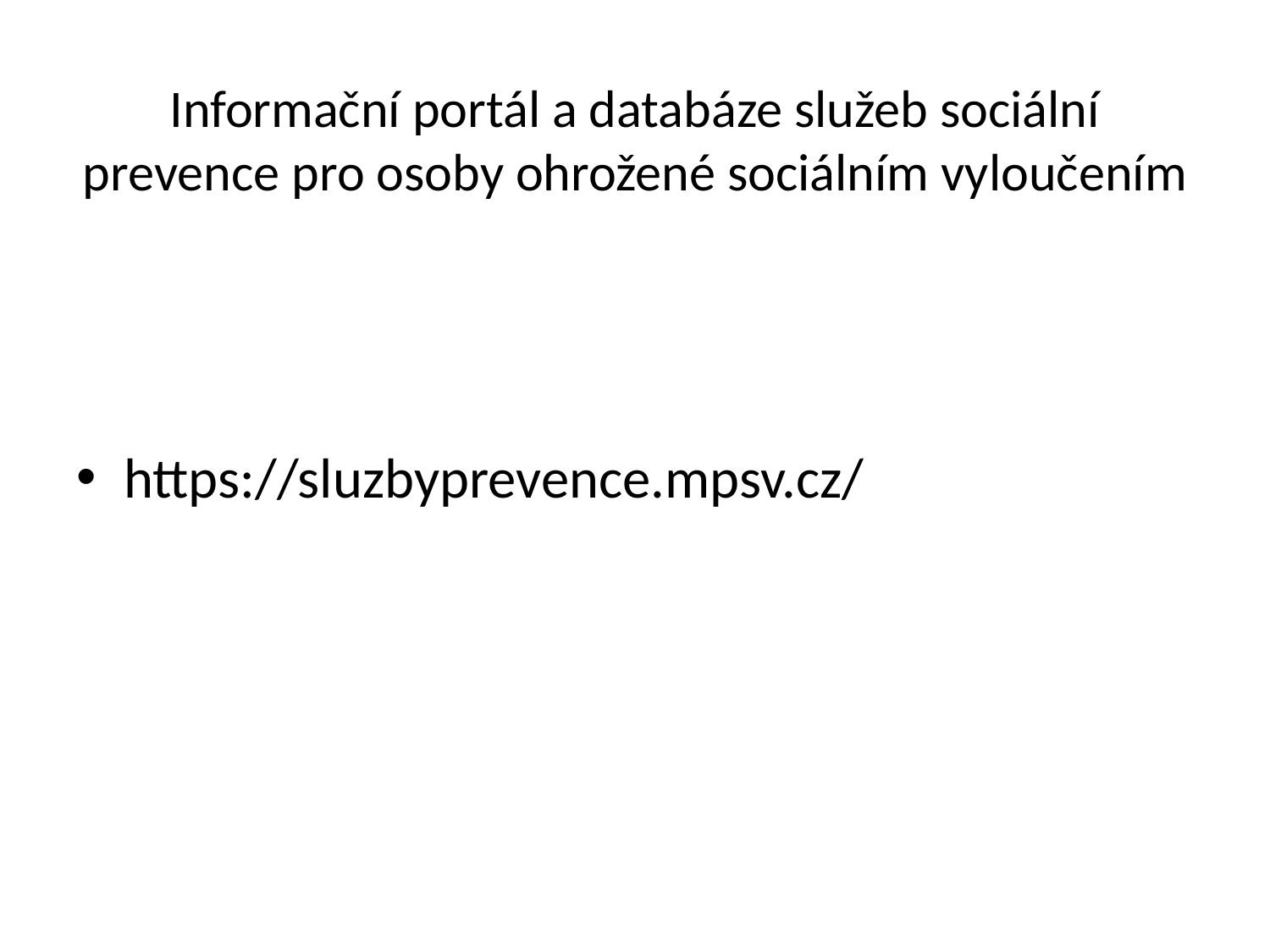

# Informační portál a databáze služeb sociální prevence pro osoby ohrožené sociálním vyloučením

https://sluzbyprevence.mpsv.cz/